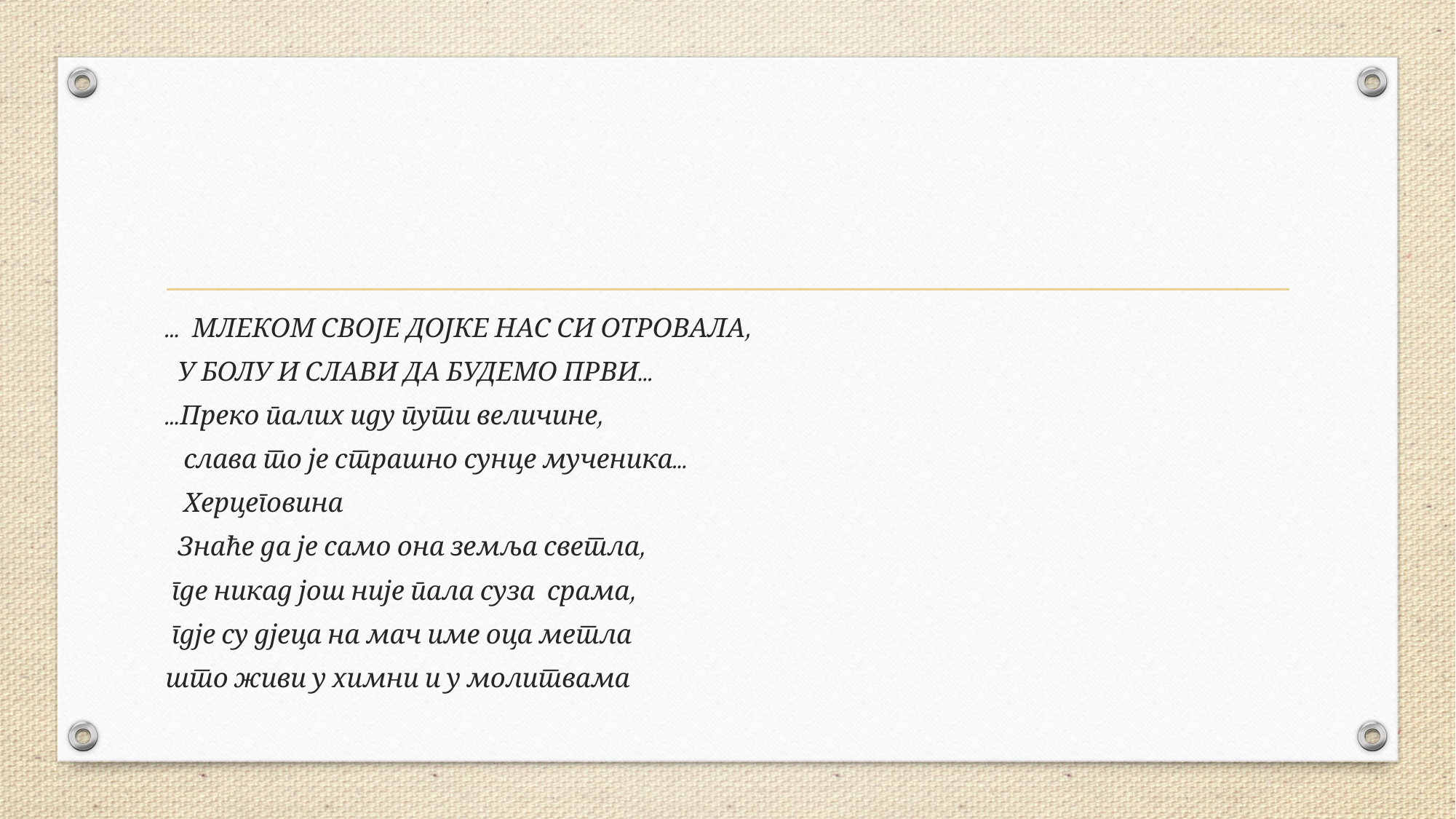

#
...  МЛЕКОМ СВОЈЕ ДОЈКЕ НАС СИ ОТРОВАЛА,
  У БОЛУ И СЛАВИ ДА БУДЕМО ПРВИ...
...Преко палих иду пути величине,
   слава то је страшно сунце мученика...
   Херцеговина
  Знаће да је само она земља светла,
 где никад још није пала суза  срама,
 гдје су дјеца на мач име оца метла
што живи у химни и у молитвама